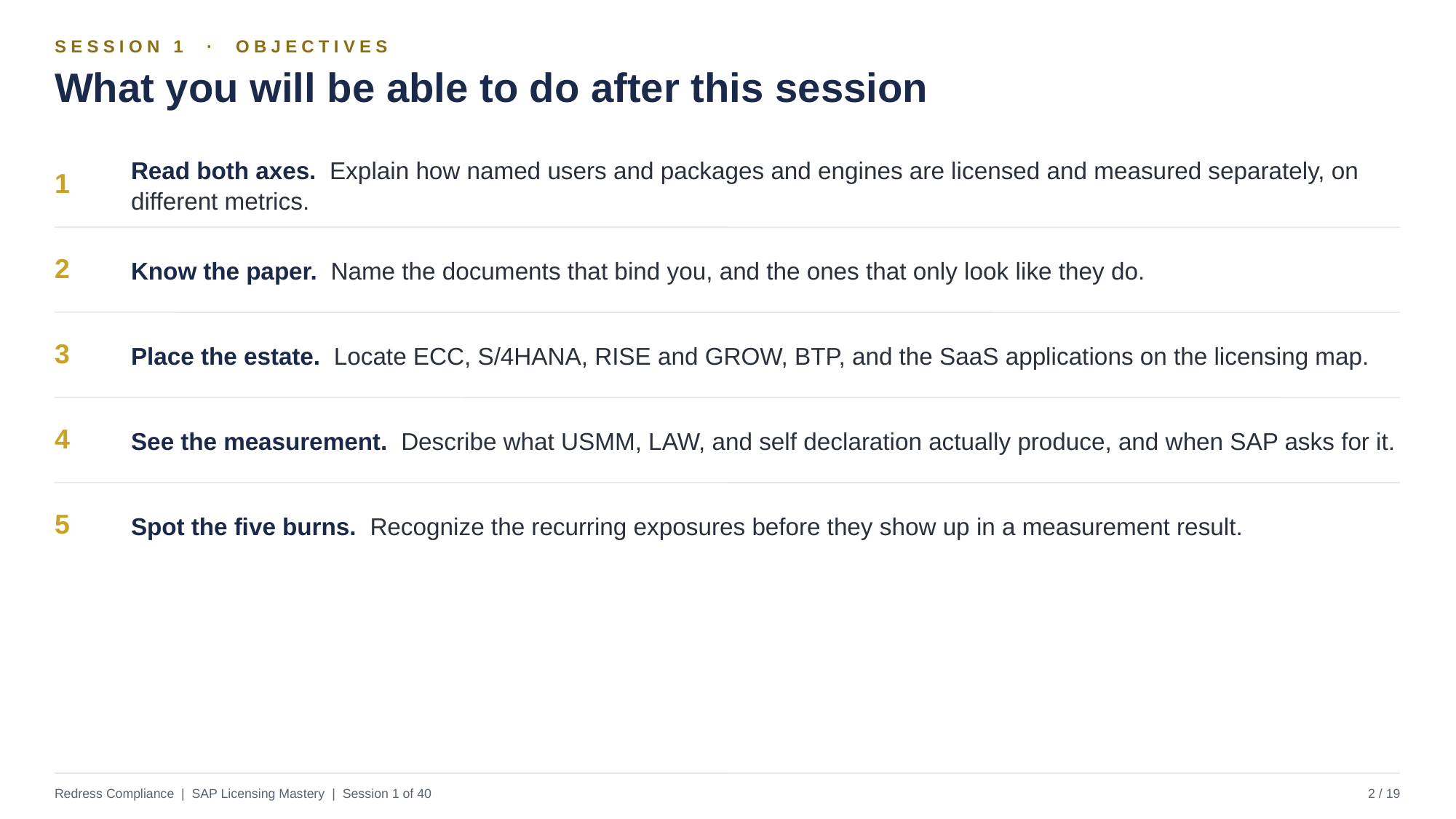

SESSION 1  ·  OBJECTIVES
What you will be able to do after this session
Read both axes.  Explain how named users and packages and engines are licensed and measured separately, on different metrics.
1

Know the paper.  Name the documents that bind you, and the ones that only look like they do.
2

Place the estate.  Locate ECC, S/4HANA, RISE and GROW, BTP, and the SaaS applications on the licensing map.
3

See the measurement.  Describe what USMM, LAW, and self declaration actually produce, and when SAP asks for it.
4

Spot the five burns.  Recognize the recurring exposures before they show up in a measurement result.
5

Redress Compliance  |  SAP Licensing Mastery  |  Session 1 of 40
2 / 19